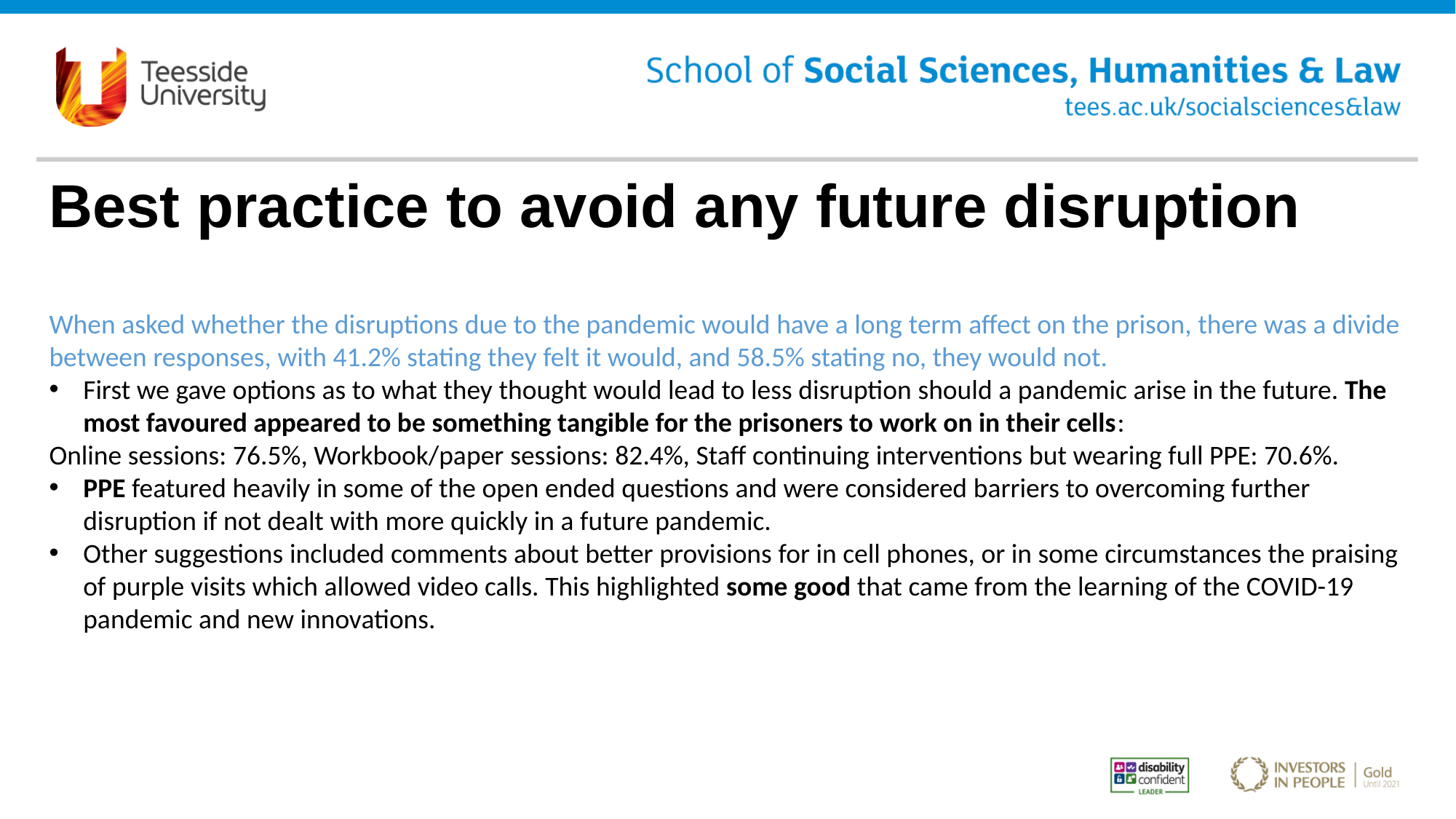

# Best practice to avoid any future disruption
When asked whether the disruptions due to the pandemic would have a long term affect on the prison, there was a divide between responses, with 41.2% stating they felt it would, and 58.5% stating no, they would not.
First we gave options as to what they thought would lead to less disruption should a pandemic arise in the future. The most favoured appeared to be something tangible for the prisoners to work on in their cells:
Online sessions: 76.5%, Workbook/paper sessions: 82.4%, Staff continuing interventions but wearing full PPE: 70.6%.
PPE featured heavily in some of the open ended questions and were considered barriers to overcoming further disruption if not dealt with more quickly in a future pandemic.
Other suggestions included comments about better provisions for in cell phones, or in some circumstances the praising of purple visits which allowed video calls. This highlighted some good that came from the learning of the COVID-19 pandemic and new innovations.